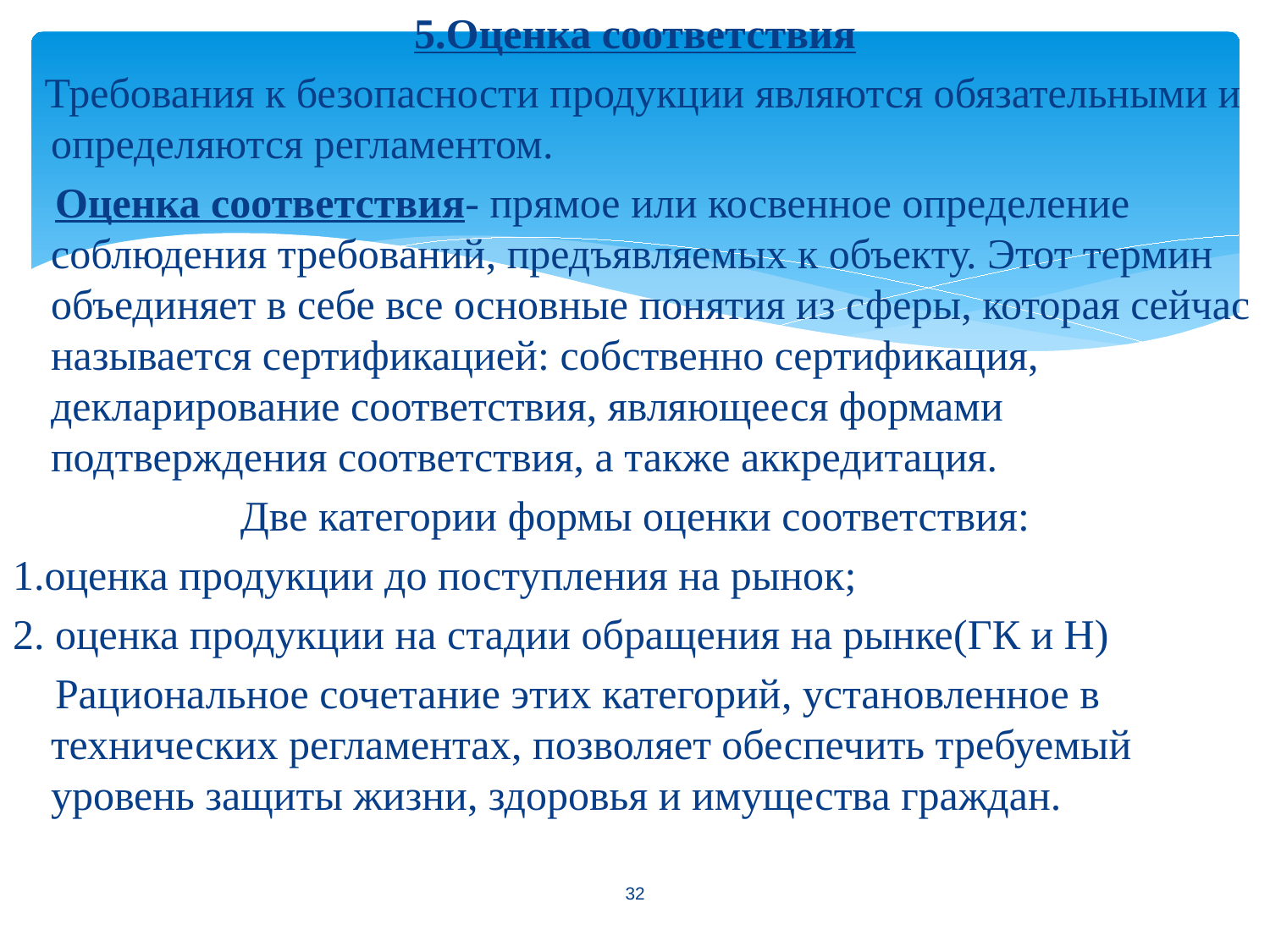

5.Оценка соответствия
   Требования к безопасности продукции являются обязательными и определяются регламентом.
    Оценка соответствия- прямое или косвенное определение соблюдения требований, предъявляемых к объекту. Этот термин объединяет в себе все основные понятия из сферы, которая cейчас называется сертификацией: собственно сертификация, декларирование соответствия, являющееся формами подтверждения соответствия, а также аккредитация.
Две категории формы оценки соответствия:
1.оценка продукции до поступления на рынок;
2. оценка продукции на стадии обращения на рынке(ГК и Н)
    Рациональное сочетание этих категорий, установленное в технических регламентах, позволяет обеспечить требуемый уровень защиты жизни, здоровья и имущества граждан.

32